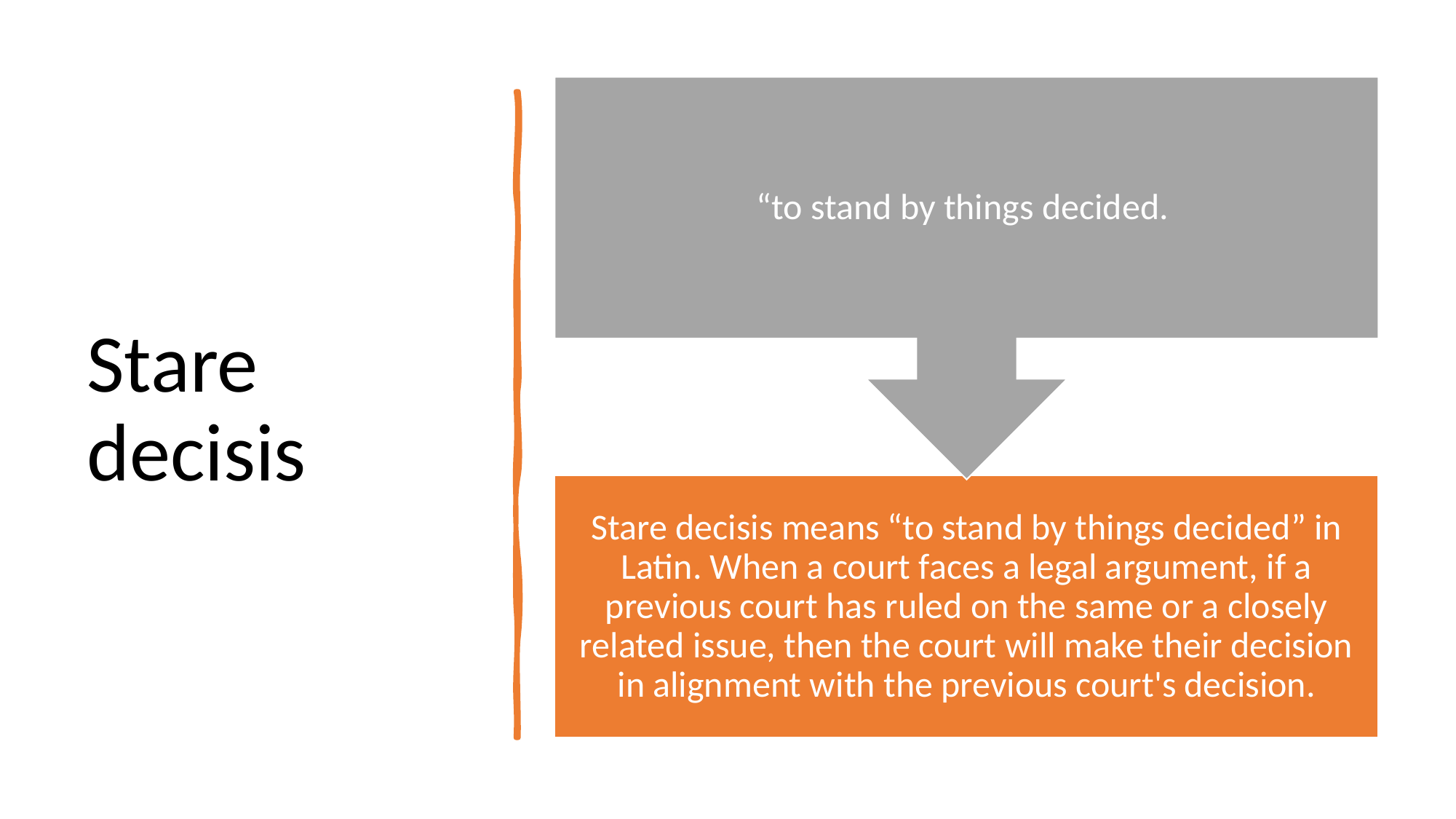

Stare decisis means “to stand by things decided” in Latin. When a court faces a legal argument, if a previous court has ruled on the same or a closely related issue, then the court will make their decision in alignment with the previous court's decision.
“to stand by things decided.
# Stare decisis